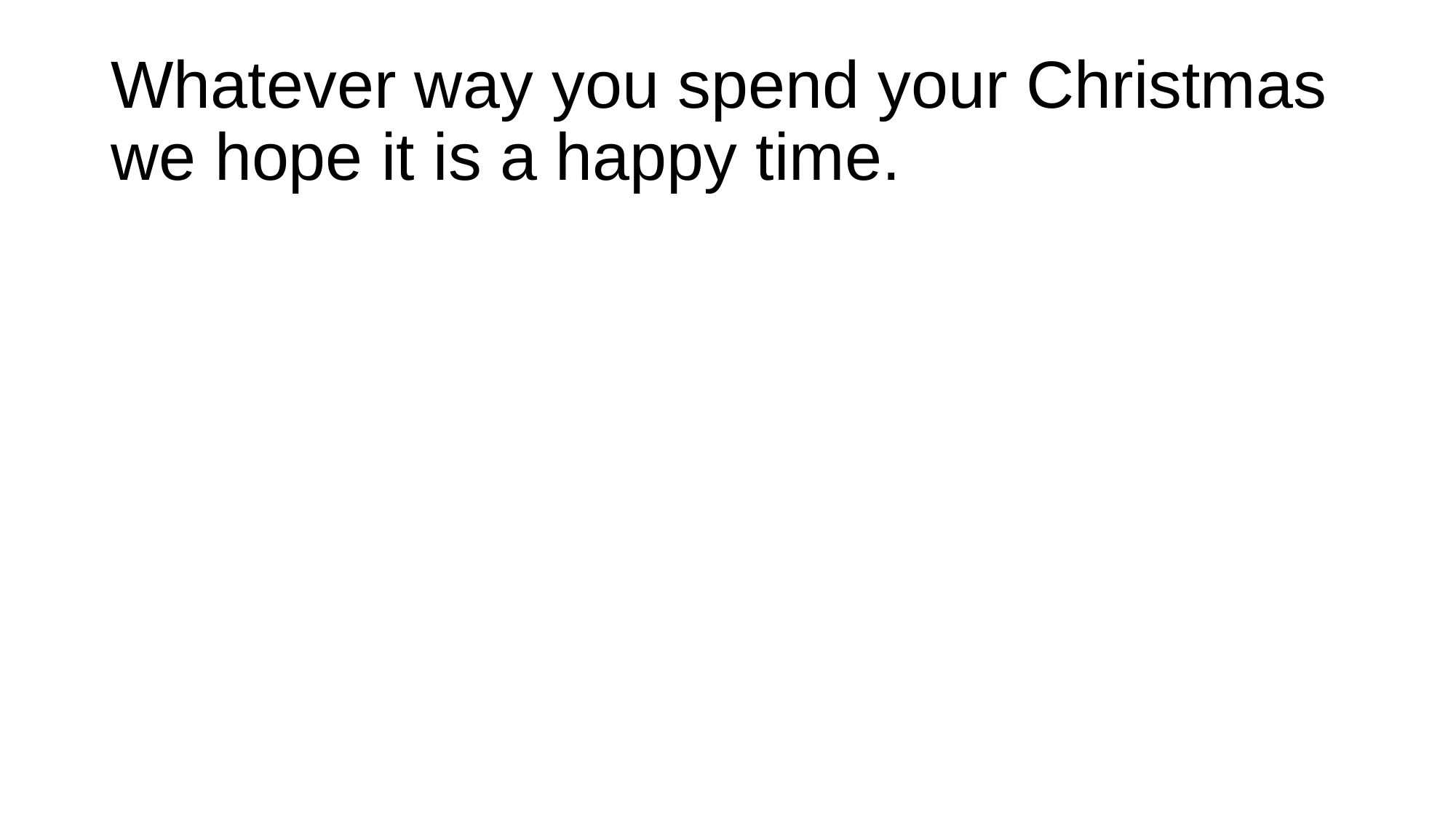

# Whatever way you spend your Christmas we hope it is a happy time.